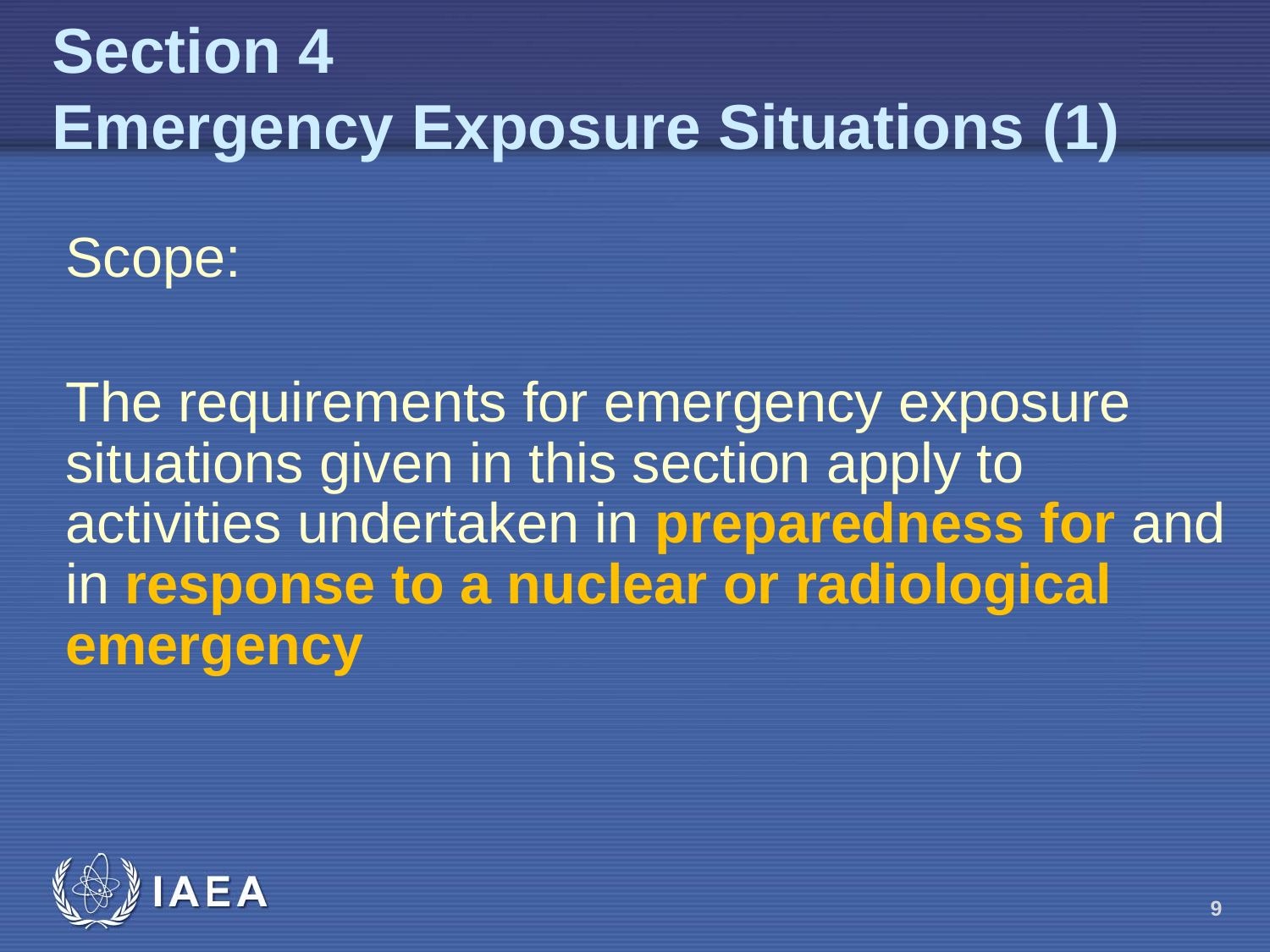

Section 4
Emergency Exposure Situations (1)
Scope:

The requirements for emergency exposure situations given in this section apply to activities undertaken in preparedness for and in response to a nuclear or radiological emergency
9